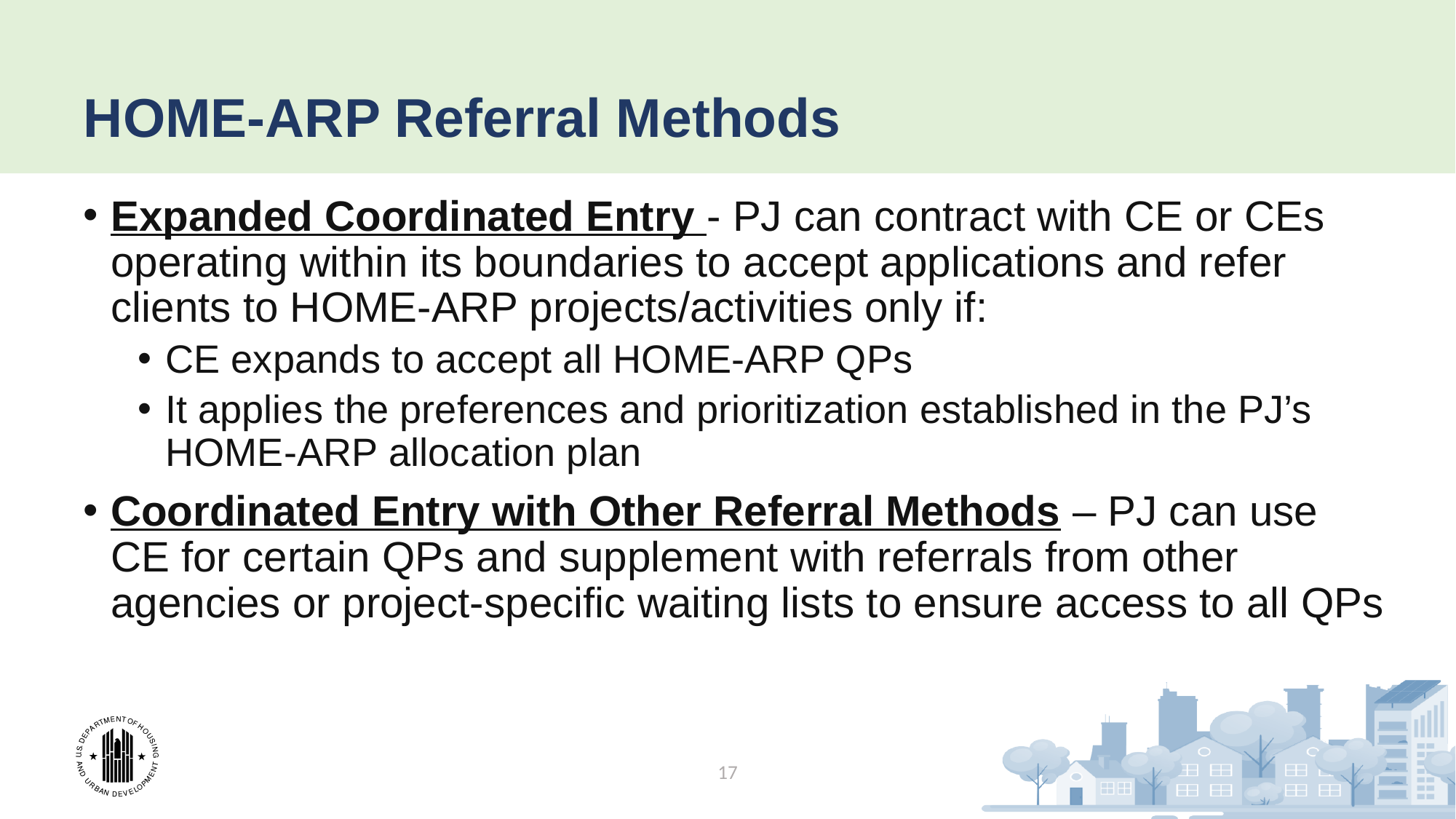

# HOME-ARP Referral Methods
Expanded Coordinated Entry - PJ can contract with CE or CEs operating within its boundaries to accept applications and refer clients to HOME-ARP projects/activities only if:
CE expands to accept all HOME-ARP QPs
It applies the preferences and prioritization established in the PJ’s HOME-ARP allocation plan
Coordinated Entry with Other Referral Methods – PJ can use CE for certain QPs and supplement with referrals from other agencies or project-specific waiting lists to ensure access to all QPs